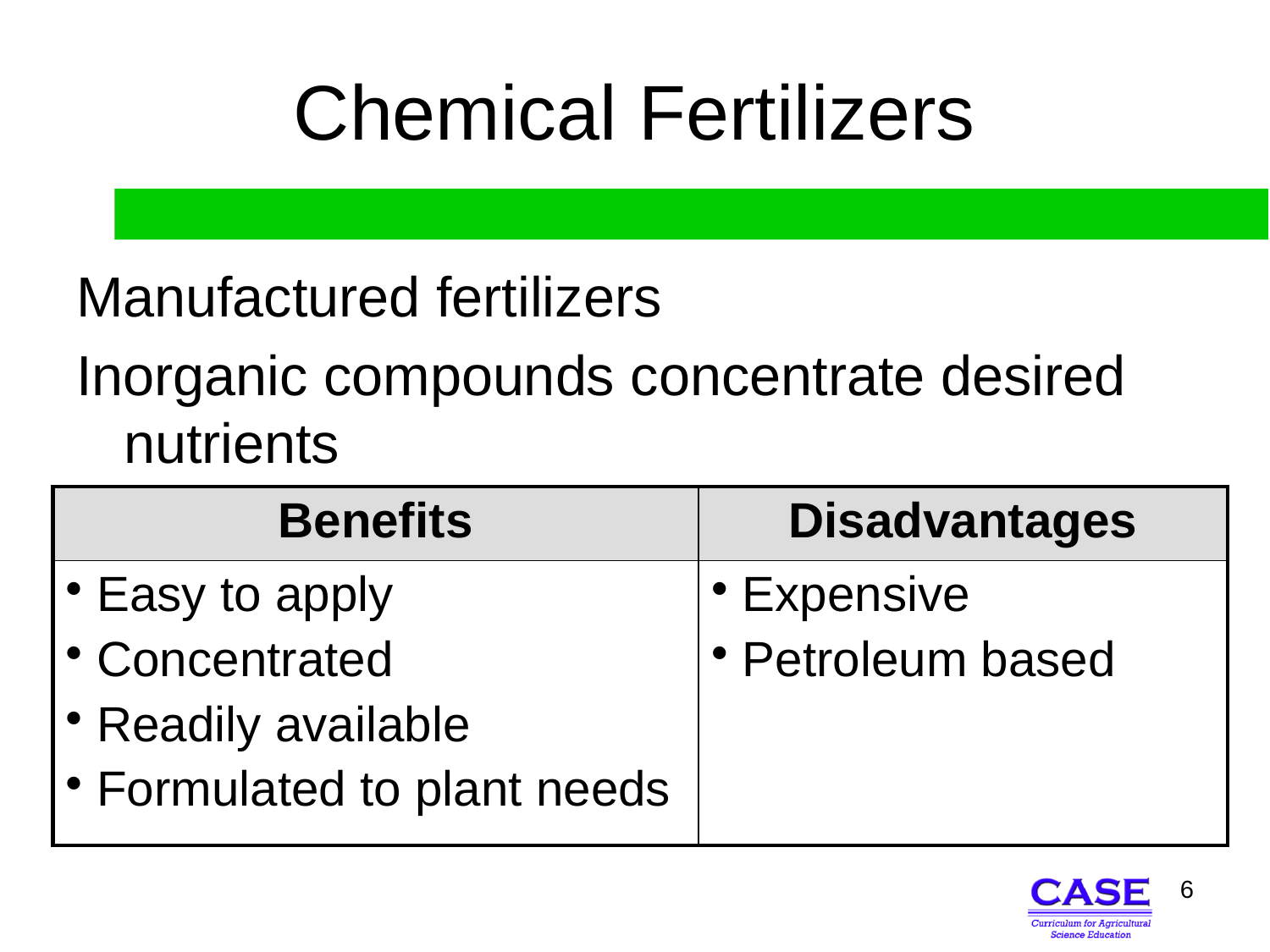

# Chemical Fertilizers
Manufactured fertilizers
Inorganic compounds concentrate desired nutrients

| Benefits | Disadvantages |
| --- | --- |
| Easy to apply Concentrated Readily available Formulated to plant needs | Expensive Petroleum based |
6